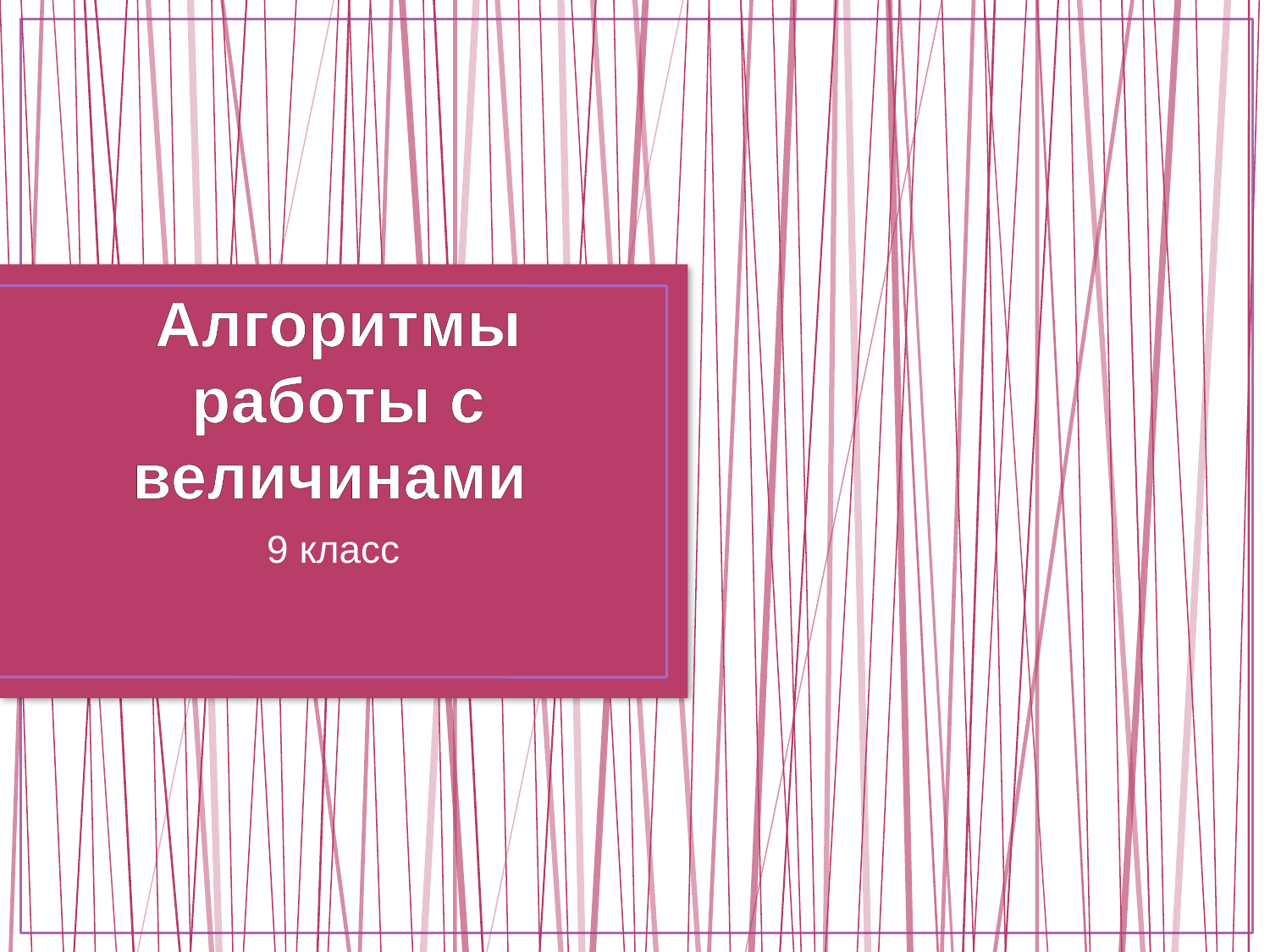

# Алгоритмы работы с величинами
9 класс